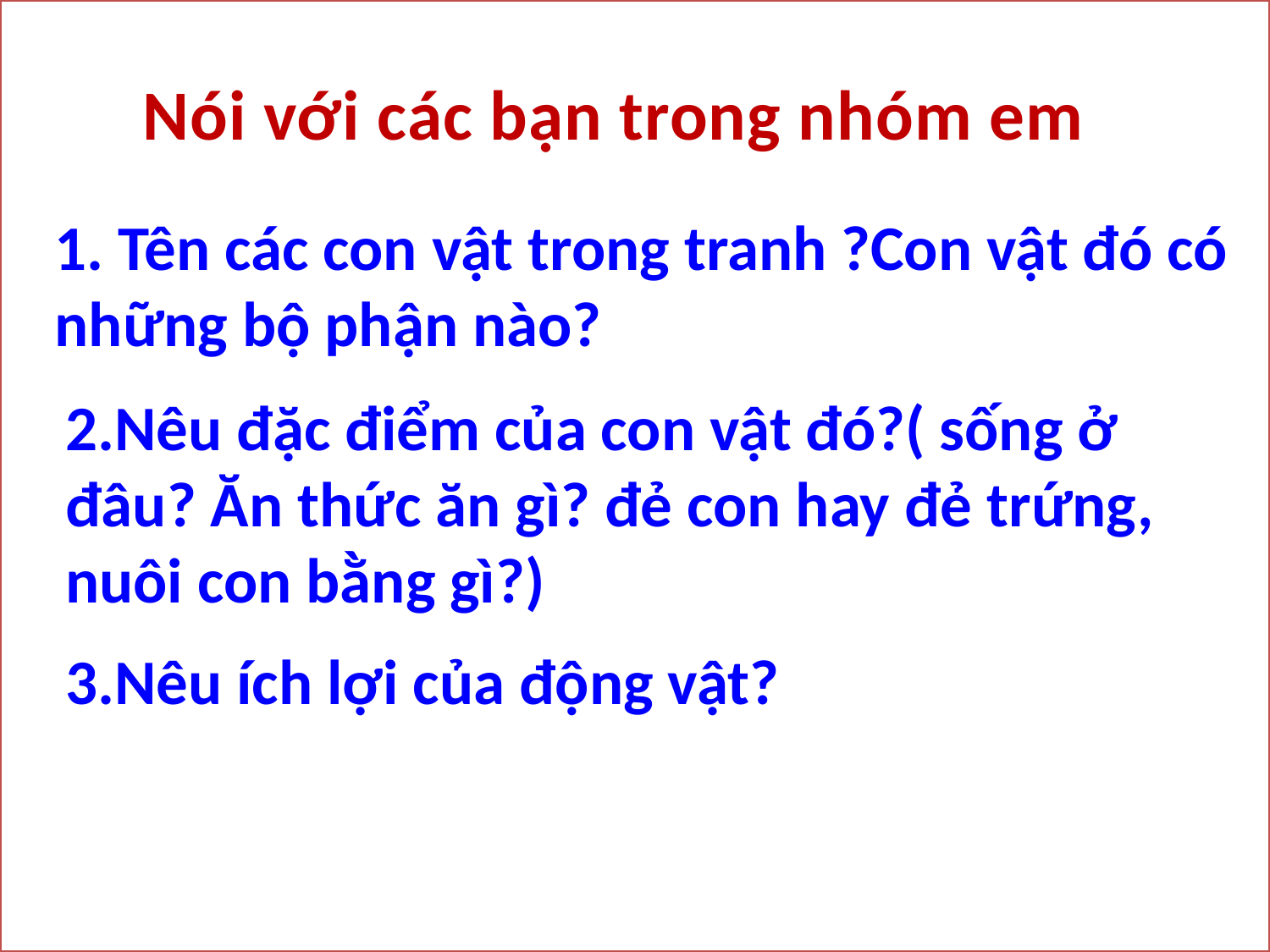

Nói với các bạn trong nhóm em
1. Tên các con vật trong tranh ?Con vật đó có những bộ phận nào?
2.Nêu đặc điểm của con vật đó?( sống ở đâu? Ăn thức ăn gì? đẻ con hay đẻ trứng, nuôi con bằng gì?)
3.Nêu ích lợi của động vật?